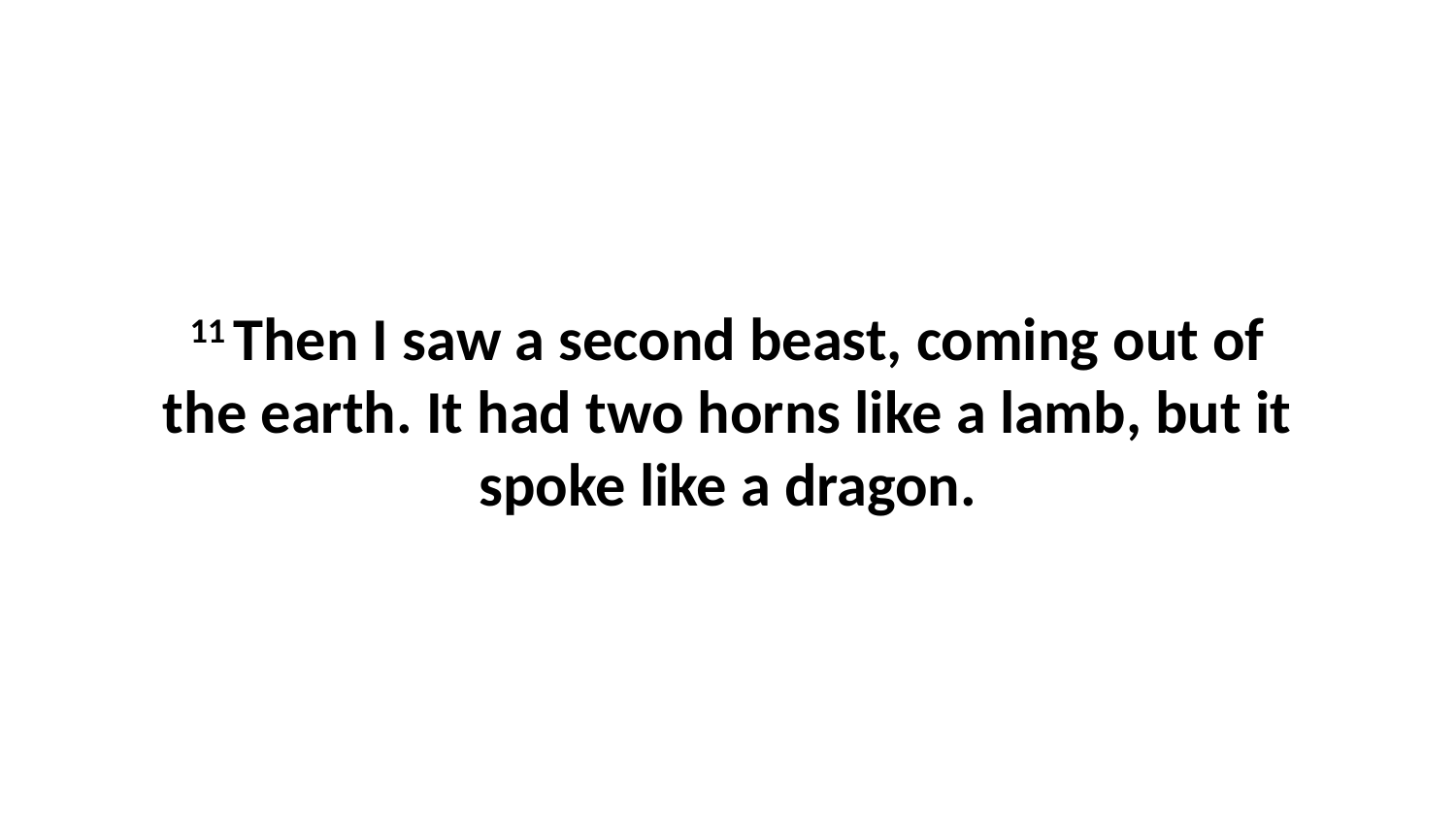

11 Then I saw a second beast, coming out of the earth. It had two horns like a lamb, but it spoke like a dragon.